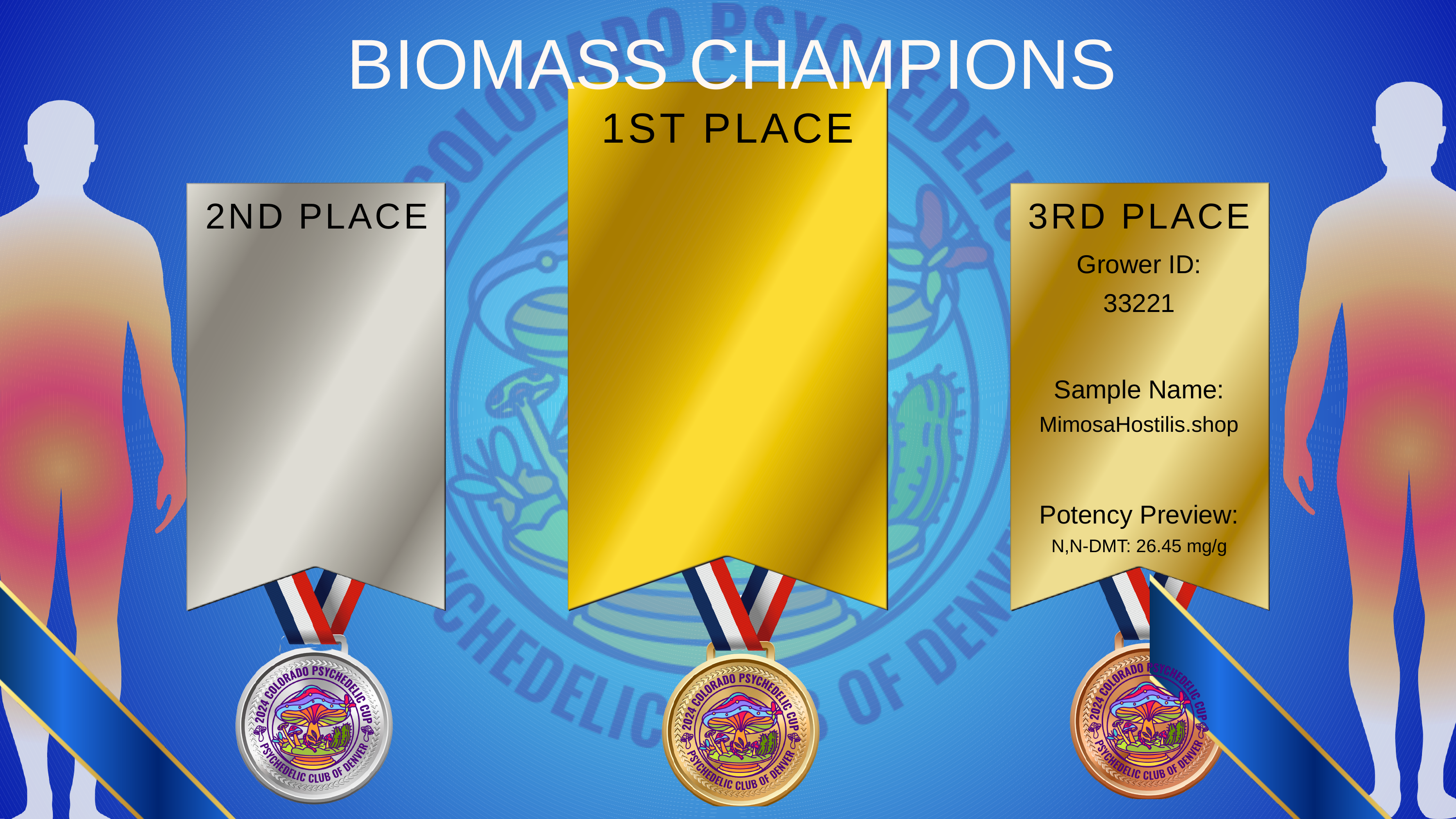

BIOMASS CHAMPIONS

1ST PLACE

2ND PLACE
3RD PLACE
Grower ID:
33221

Sample Name:
MimosaHostilis.shop

Potency Preview:
N,N-DMT: 26.45 mg/g